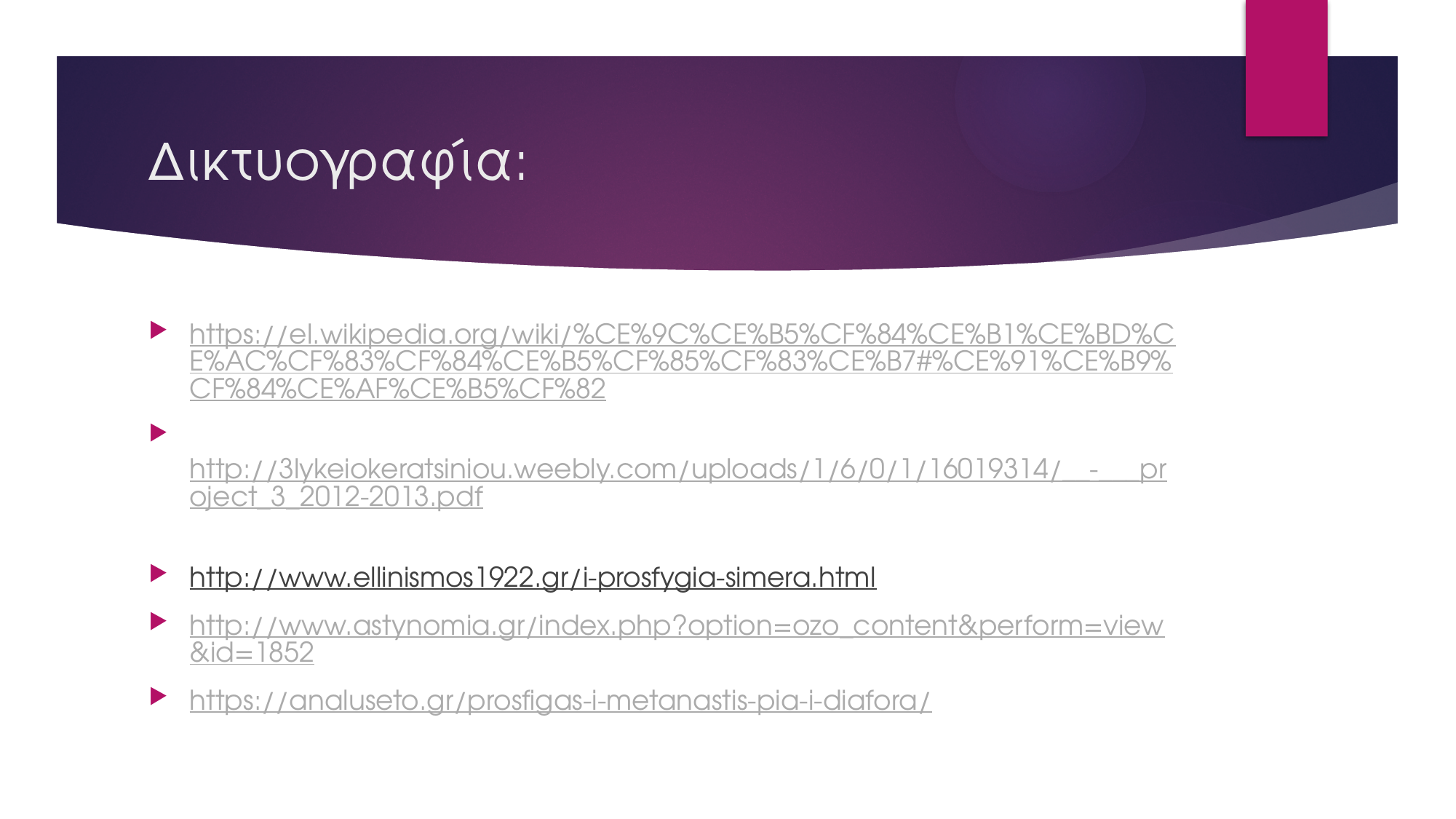

# Δικτυογραφία:
https://el.wikipedia.org/wiki/%CE%9C%CE%B5%CF%84%CE%B1%CE%BD%CE%AC%CF%83%CF%84%CE%B5%CF%85%CF%83%CE%B7#%CE%91%CE%B9%CF%84%CE%AF%CE%B5%CF%82
 http://3lykeiokeratsiniou.weebly.com/uploads/1/6/0/1/16019314/__-___project_3_2012-2013.pdf
http://www.ellinismos1922.gr/i-prosfygia-simera.html
http://www.astynomia.gr/index.php?option=ozo_content&perform=view&id=1852
https://analuseto.gr/prosfigas-i-metanastis-pia-i-diafora/